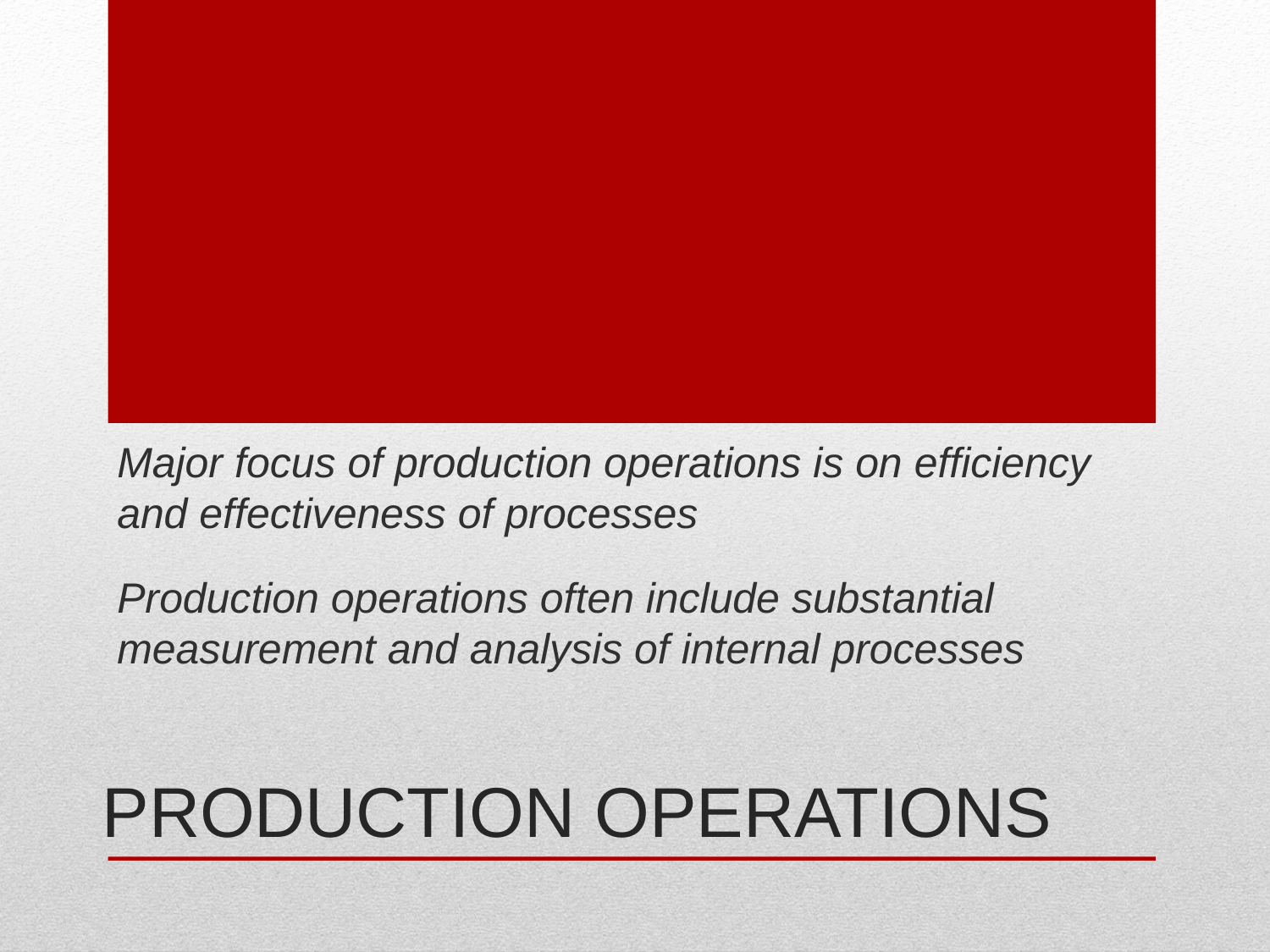

Major focus of production operations is on efficiency and effectiveness of processes
Production operations often include substantial measurement and analysis of internal processes
# Production Operations